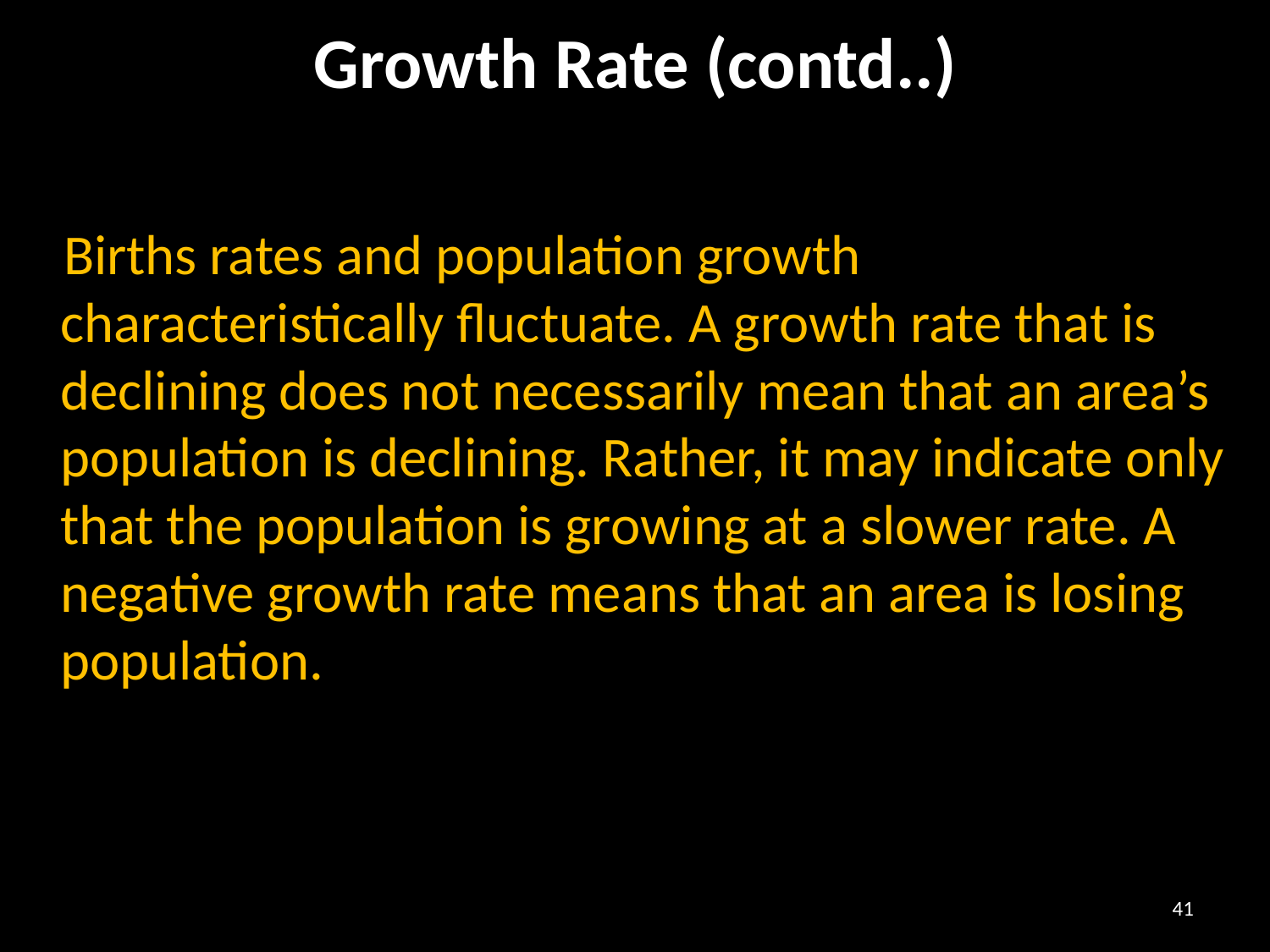

# Growth Rate (contd..)
    Births rates and population growth characteristically fluctuate. A growth rate that is declining does not necessarily mean that an area’s population is declining. Rather, it may indicate only that the population is growing at a slower rate. A negative growth rate means that an area is losing population.
41